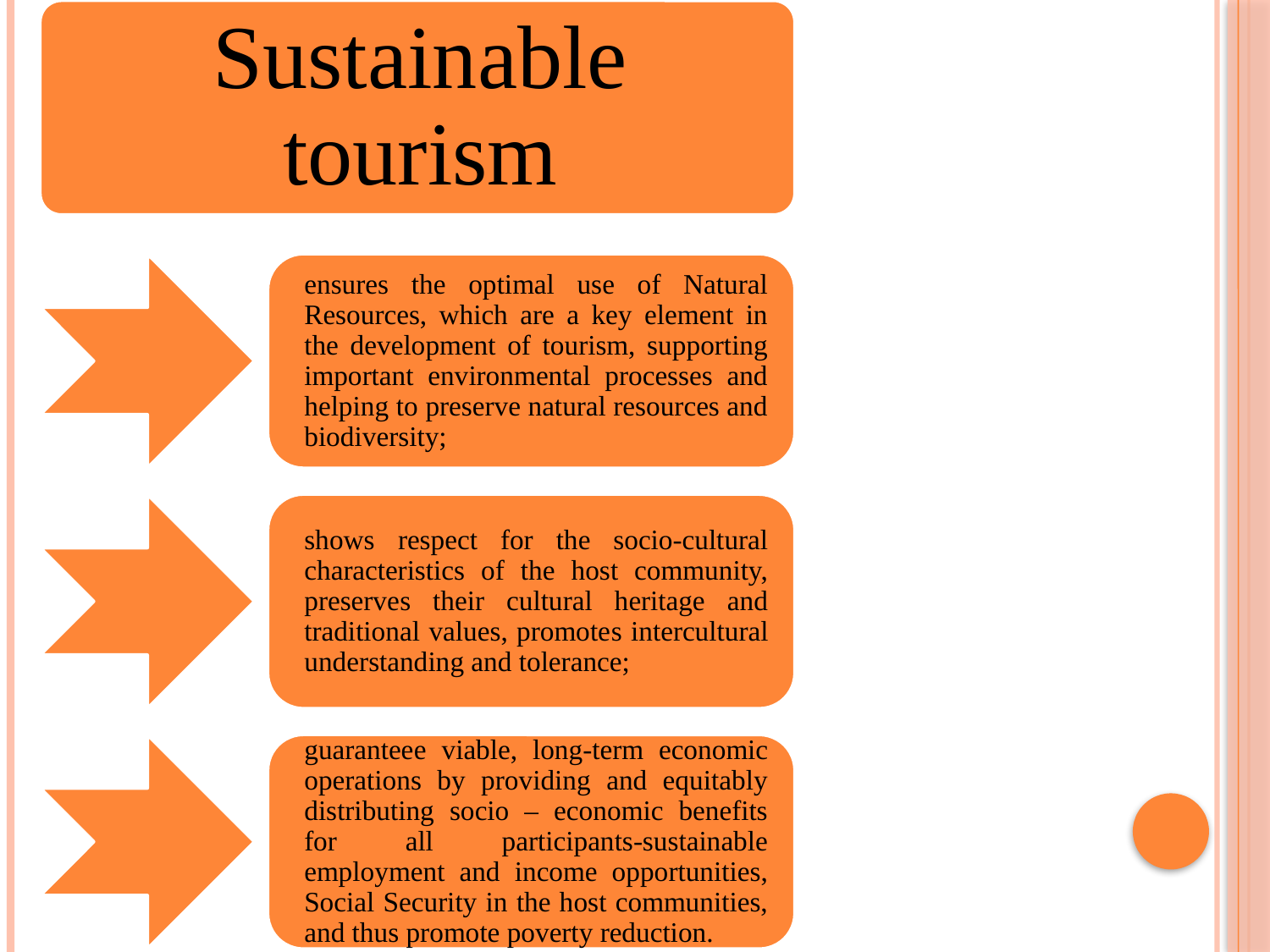

Sustainable tourism
ensures the optimal use of Natural Resources, which are a key element in the development of tourism, supporting important environmental processes and helping to preserve natural resources and biodiversity;
shows respect for the socio-cultural characteristics of the host community, preserves their cultural heritage and traditional values, promotes intercultural understanding and tolerance;
guaranteee viable, long-term economic operations by providing and equitably distributing socio – economic benefits for all participants-sustainable employment and income opportunities, Social Security in the host communities, and thus promote poverty reduction.
#